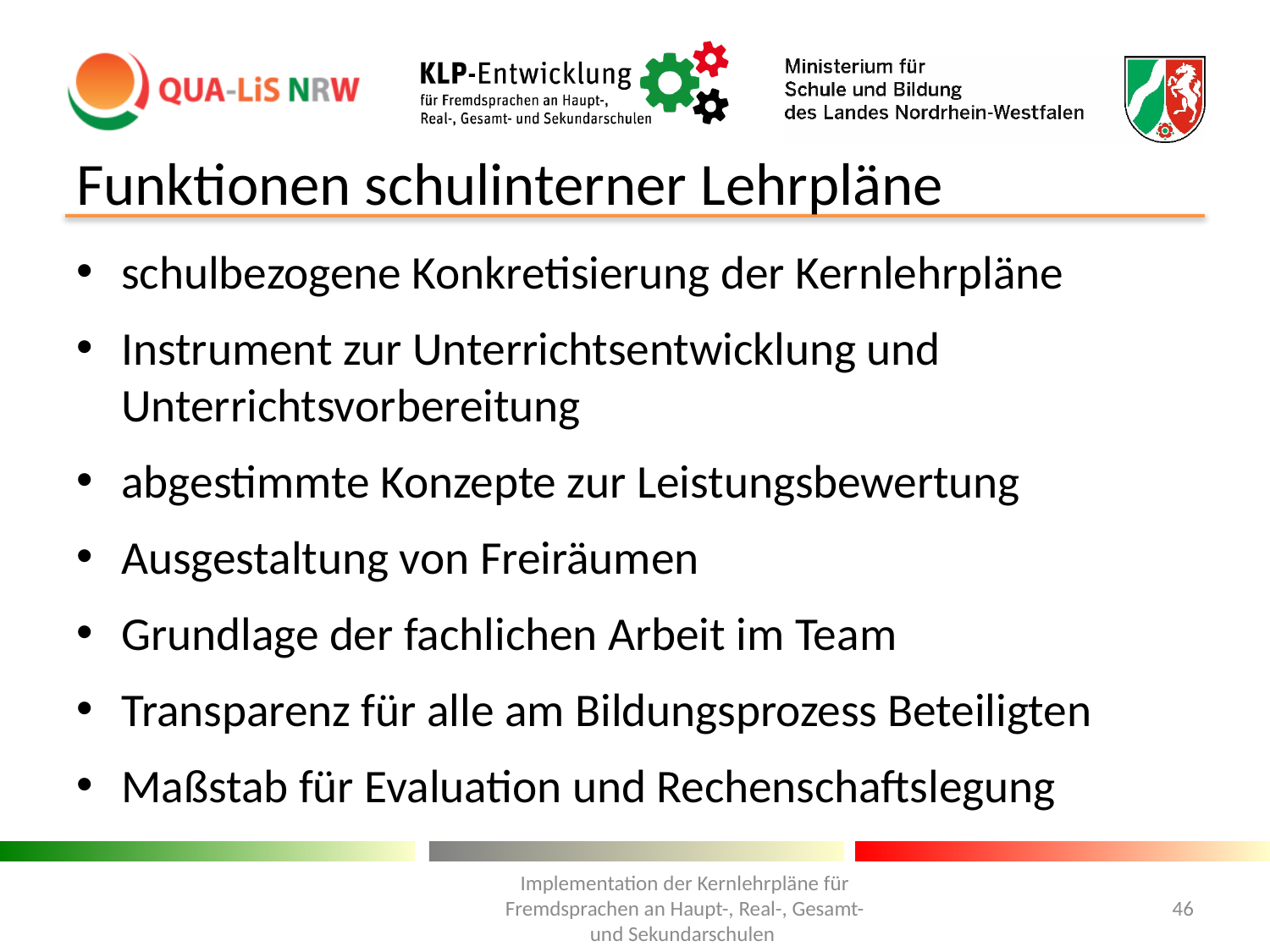

# Funktionen schulinterner Lehrpläne
schulbezogene Konkretisierung der Kernlehrpläne
Instrument zur Unterrichtsentwicklung und Unterrichtsvorbereitung
abgestimmte Konzepte zur Leistungsbewertung
Ausgestaltung von Freiräumen
Grundlage der fachlichen Arbeit im Team
Transparenz für alle am Bildungsprozess Beteiligten
Maßstab für Evaluation und Rechenschaftslegung
Implementation der Kernlehrpläne für Fremdsprachen an Haupt-, Real-, Gesamt- und Sekundarschulen
46